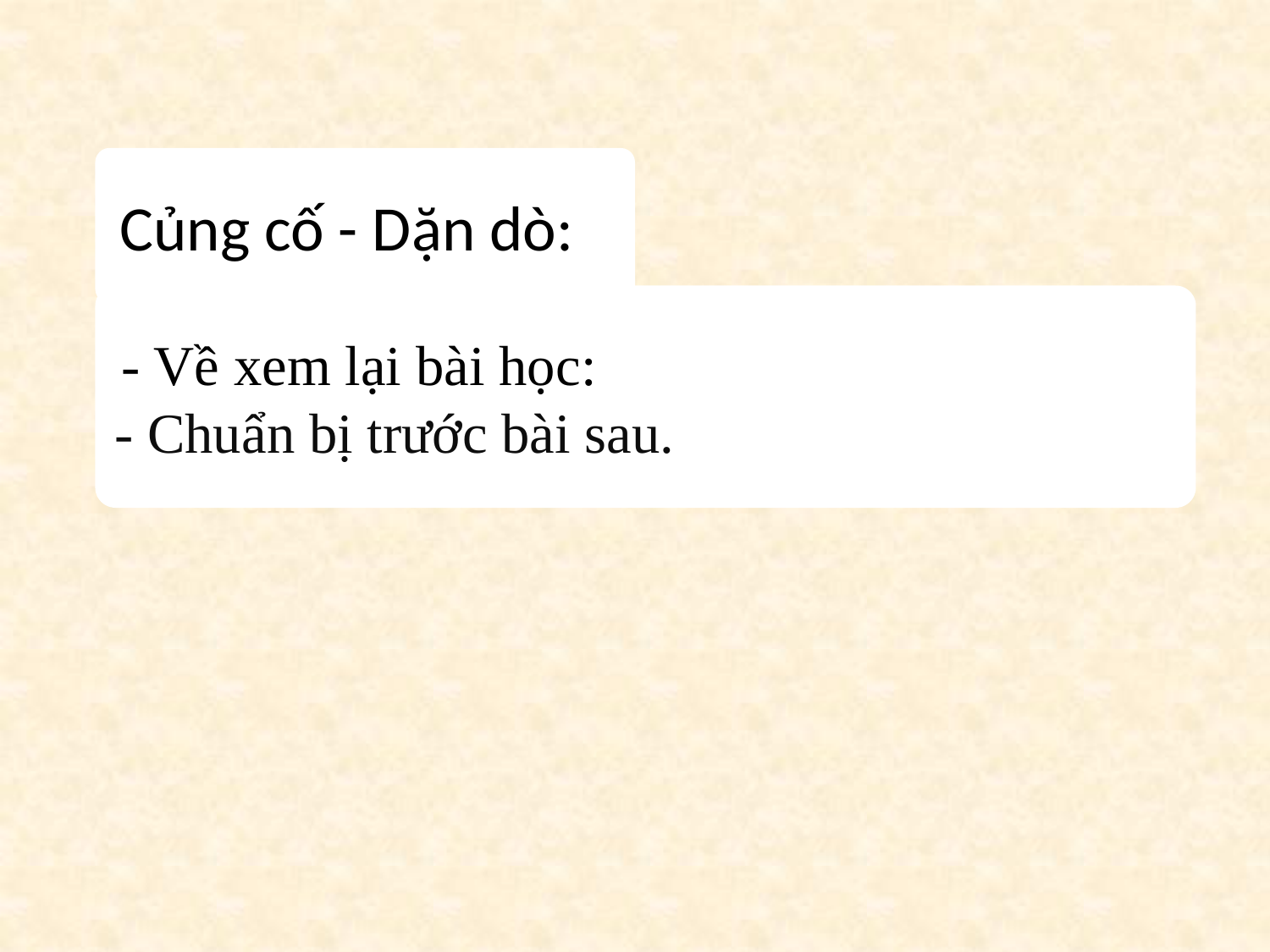

Củng cố - Dặn dò:
 - Về xem lại bài học:
- Chuẩn bị trước bài sau.